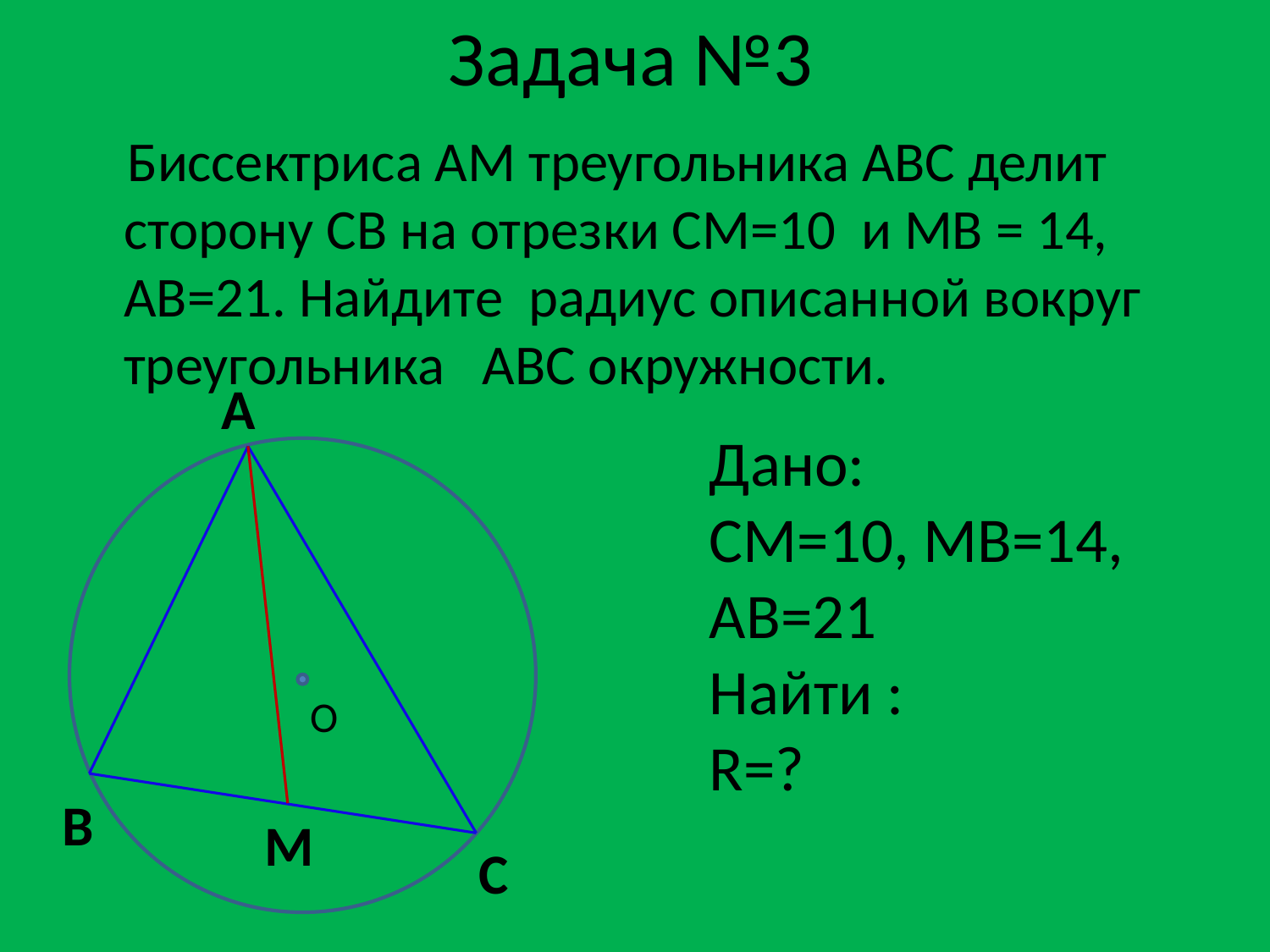

# Задача №3
    Биссектриса АМ треугольника АВС делит сторону СВ на отрезки СМ=10  и МВ = 14, АВ=21. Найдите  радиус описанной вокруг треугольника   АВС окружности.

А
В
С
M
Дано:
CM=10, MB=14,
AB=21
Найти :
R=?

O